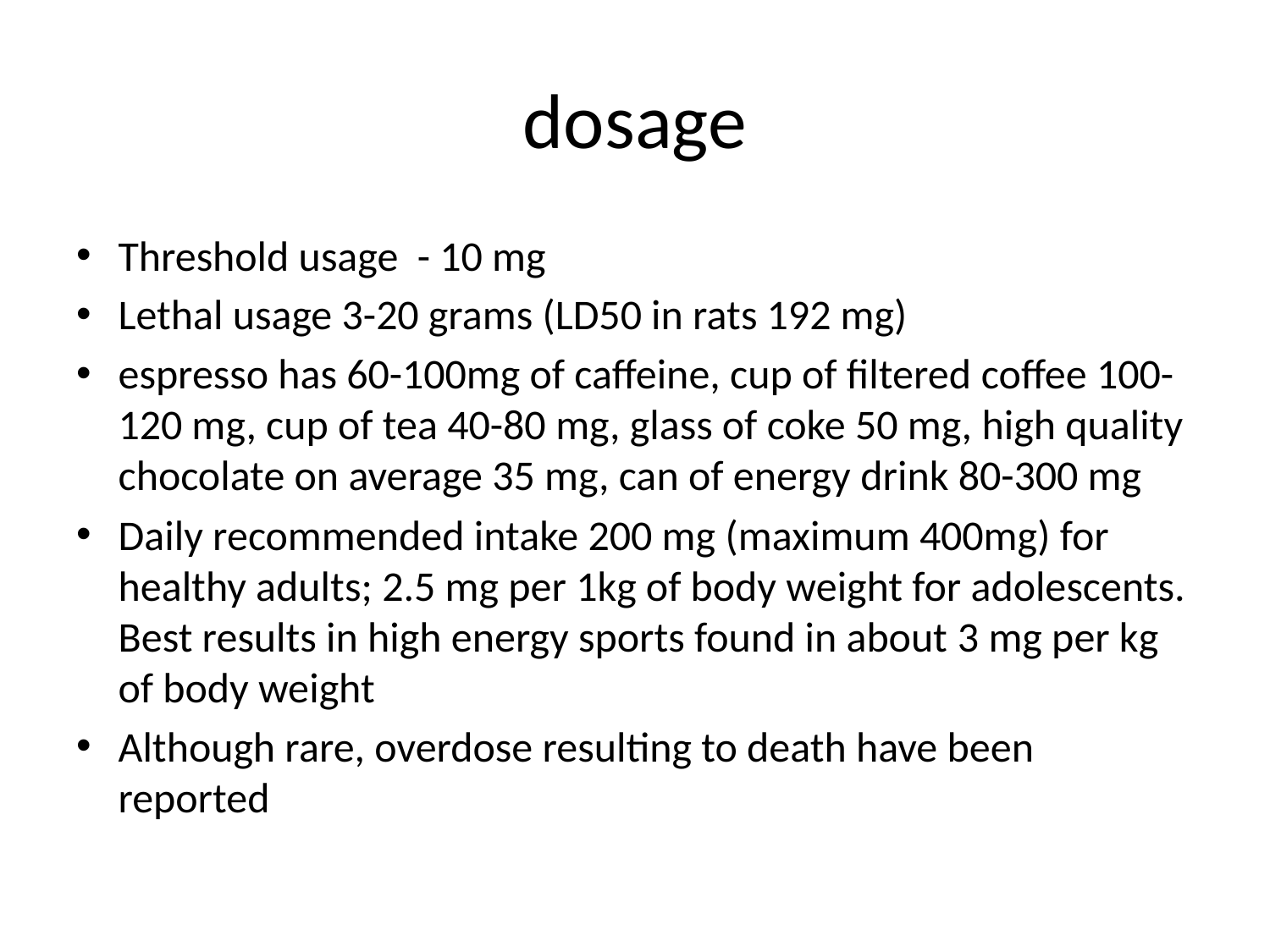

# dosage
Threshold usage  - 10 mg
Lethal usage 3-20 grams (LD50 in rats 192 mg)
espresso has 60-100mg of caffeine, cup of filtered coffee 100-120 mg, cup of tea 40-80 mg, glass of coke 50 mg, high quality chocolate on average 35 mg, can of energy drink 80-300 mg
Daily recommended intake 200 mg (maximum 400mg) for healthy adults; 2.5 mg per 1kg of body weight for adolescents. Best results in high energy sports found in about 3 mg per kg of body weight
Although rare, overdose resulting to death have been reported